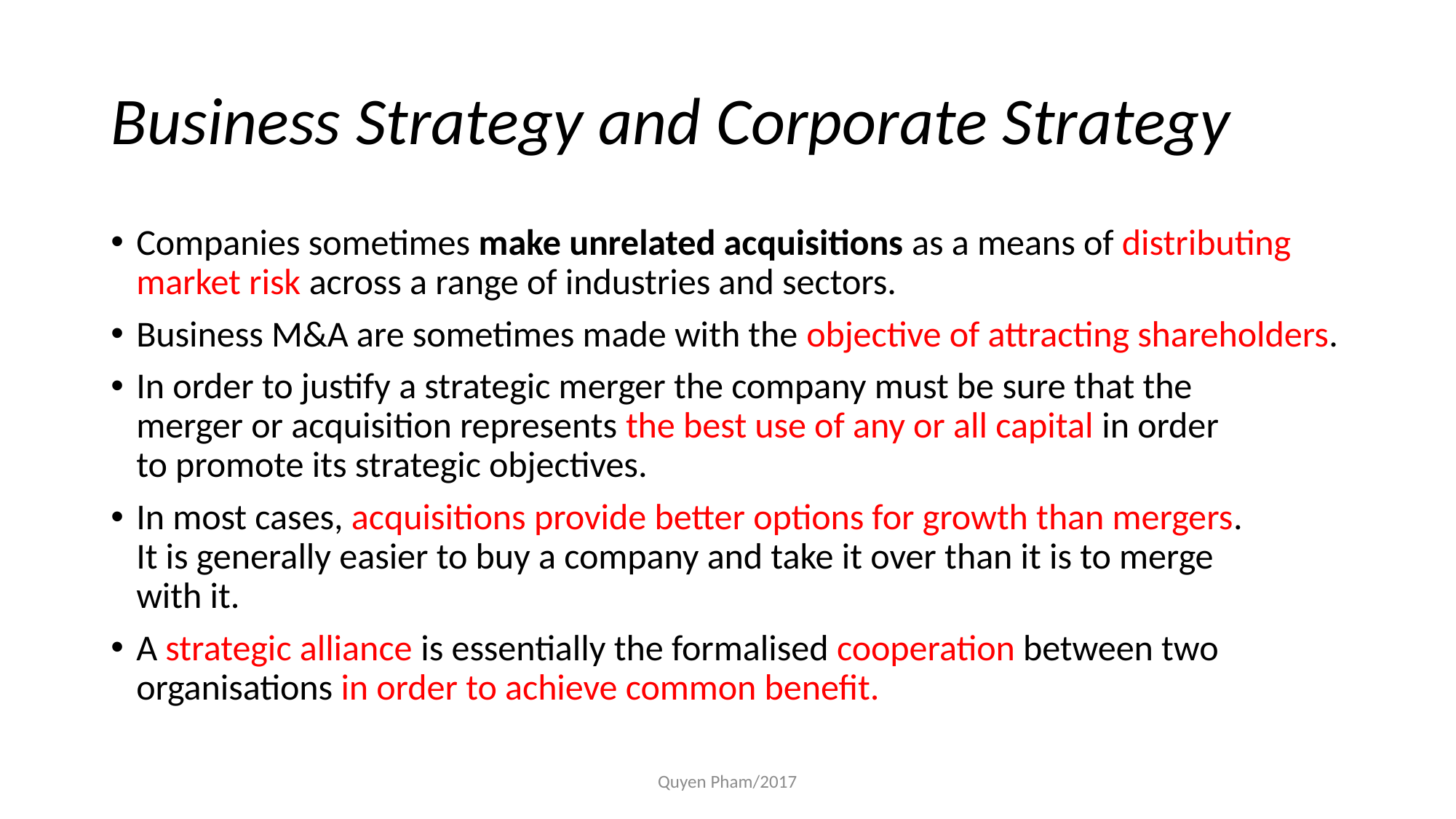

# Business Strategy and Corporate Strategy
Companies sometimes make unrelated acquisitions as a means of distributing market risk across a range of industries and sectors.
Business M&A are sometimes made with the objective of attracting shareholders.
In order to justify a strategic merger the company must be sure that the
merger or acquisition represents the best use of any or all capital in order
to promote its strategic objectives.
In most cases, acquisitions provide better options for growth than mergers.
It is generally easier to buy a company and take it over than it is to merge
with it.
A strategic alliance is essentially the formalised cooperation between two
organisations in order to achieve common benefit.
Quyen Pham/2017